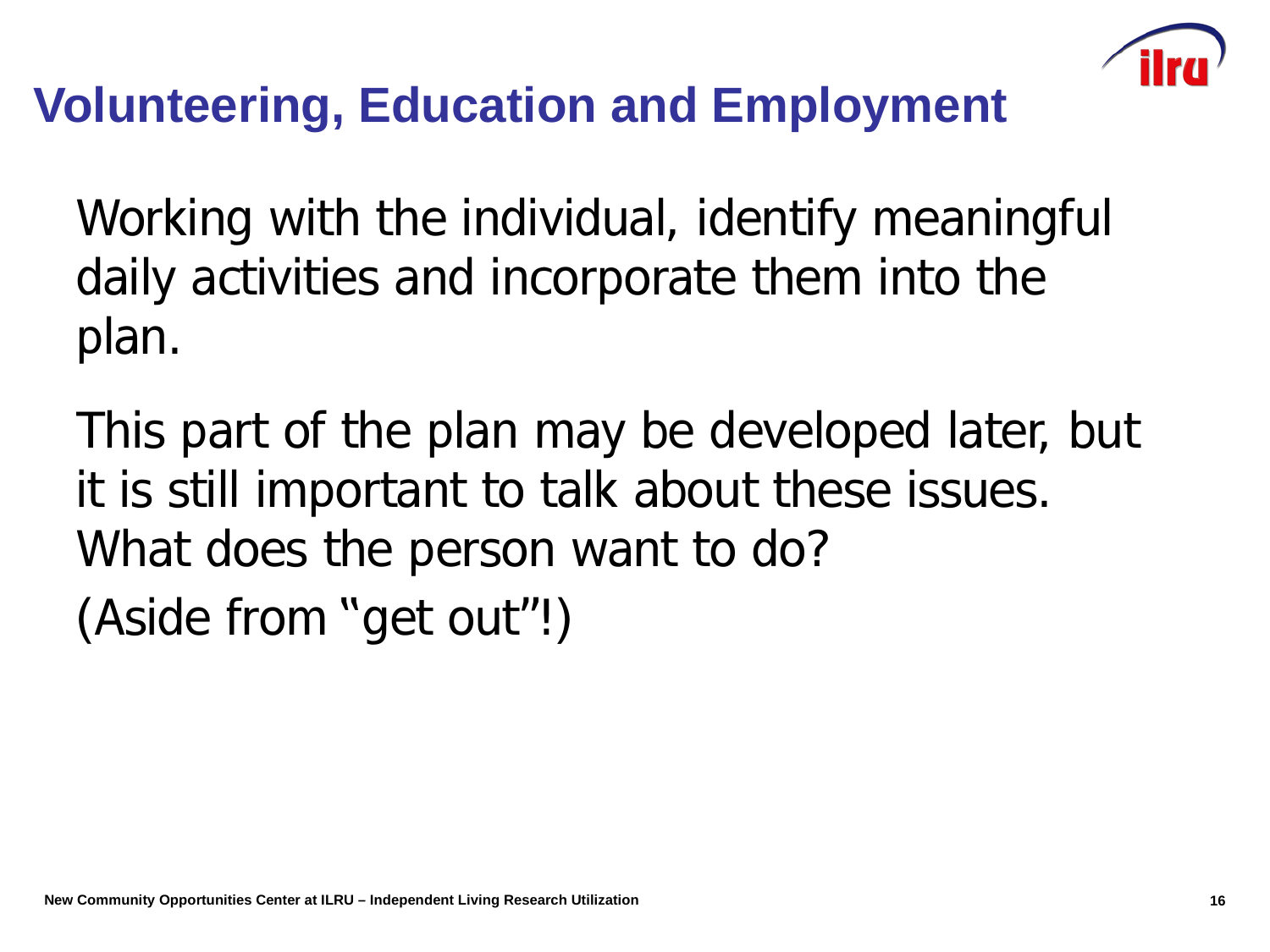

Volunteering, Education and Employment
Working with the individual, identify meaningful daily activities and incorporate them into the plan.

This part of the plan may be developed later, but it is still important to talk about these issues.  What does the person want to do?
(Aside from “get out”!)
16